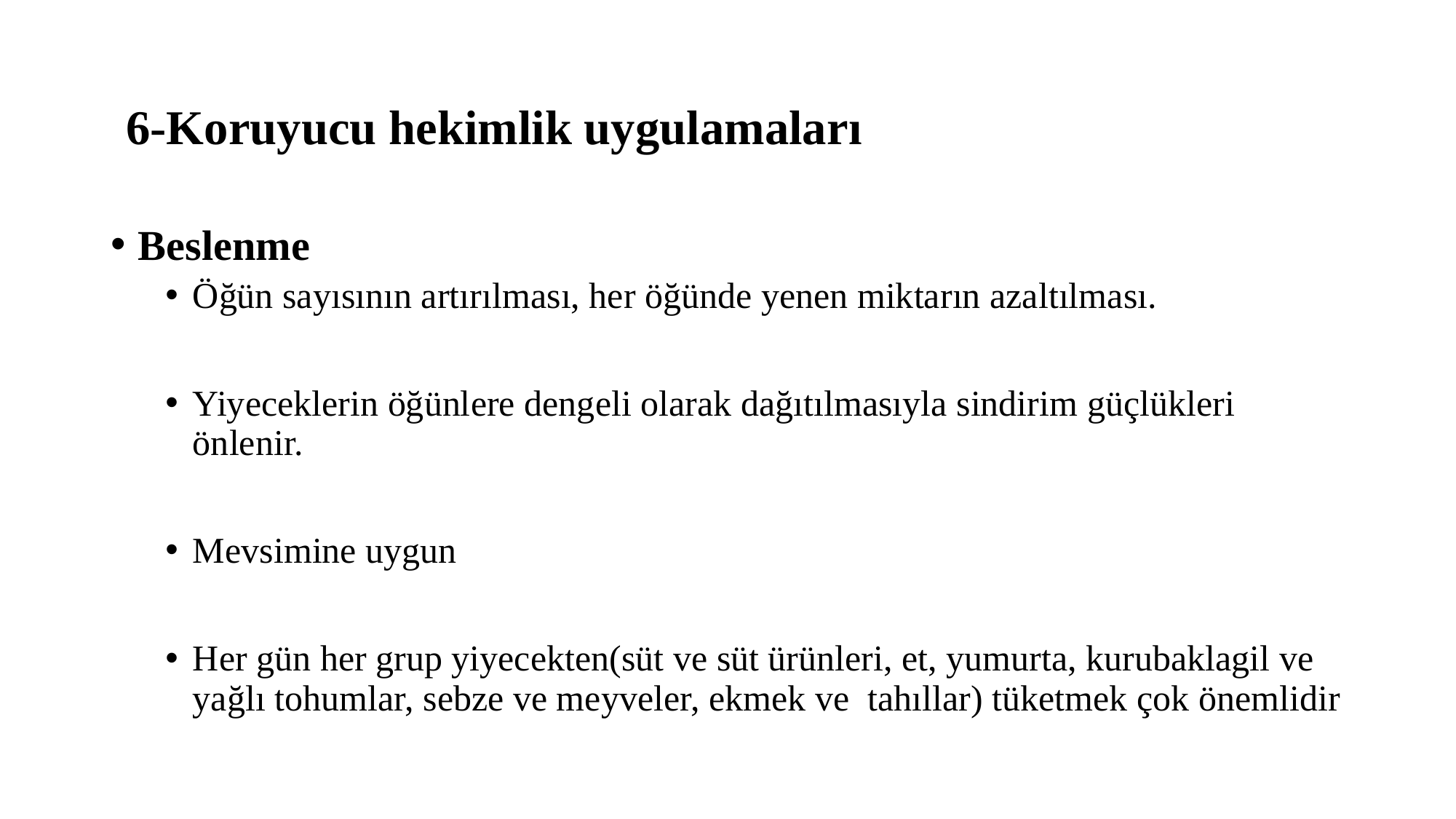

# 6-Koruyucu hekimlik uygulamaları
Beslenme
Öğün sayısının artırılması, her öğünde yenen miktarın azaltılması.

Yiyeceklerin öğünlere dengeli olarak dağıtılmasıyla sindirim güçlükleri önlenir.

Mevsimine uygun

Her gün her grup yiyecekten(süt ve süt ürünleri, et, yumurta, kurubaklagil ve yağlı tohumlar, sebze ve meyveler, ekmek ve  tahıllar) tüketmek çok önemlidir